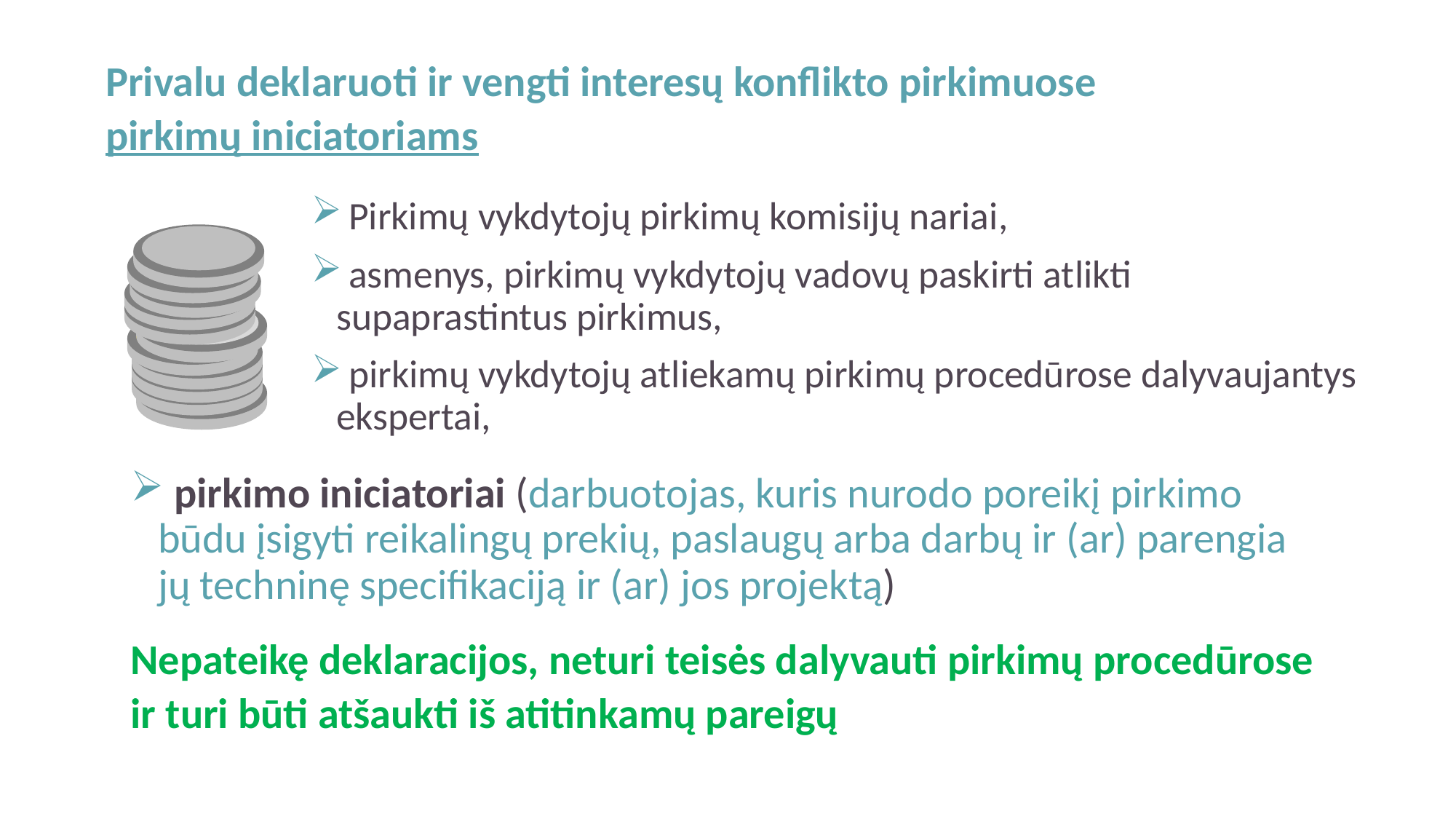

Privalu deklaruoti ir vengti interesų konflikto pirkimuose
pirkimų iniciatoriams
 Pirkimų vykdytojų pirkimų komisijų nariai,
 asmenys, pirkimų vykdytojų vadovų paskirti atlikti supaprastintus pirkimus,
 pirkimų vykdytojų atliekamų pirkimų procedūrose dalyvaujantys ekspertai,

 pirkimo iniciatoriai (darbuotojas, kuris nurodo poreikį pirkimo būdu įsigyti reikalingų prekių, paslaugų arba darbų ir (ar) parengia jų techninę specifikaciją ir (ar) jos projektą)
Nepateikę deklaracijos, neturi teisės dalyvauti pirkimų procedūrose
ir turi būti atšaukti iš atitinkamų pareigų